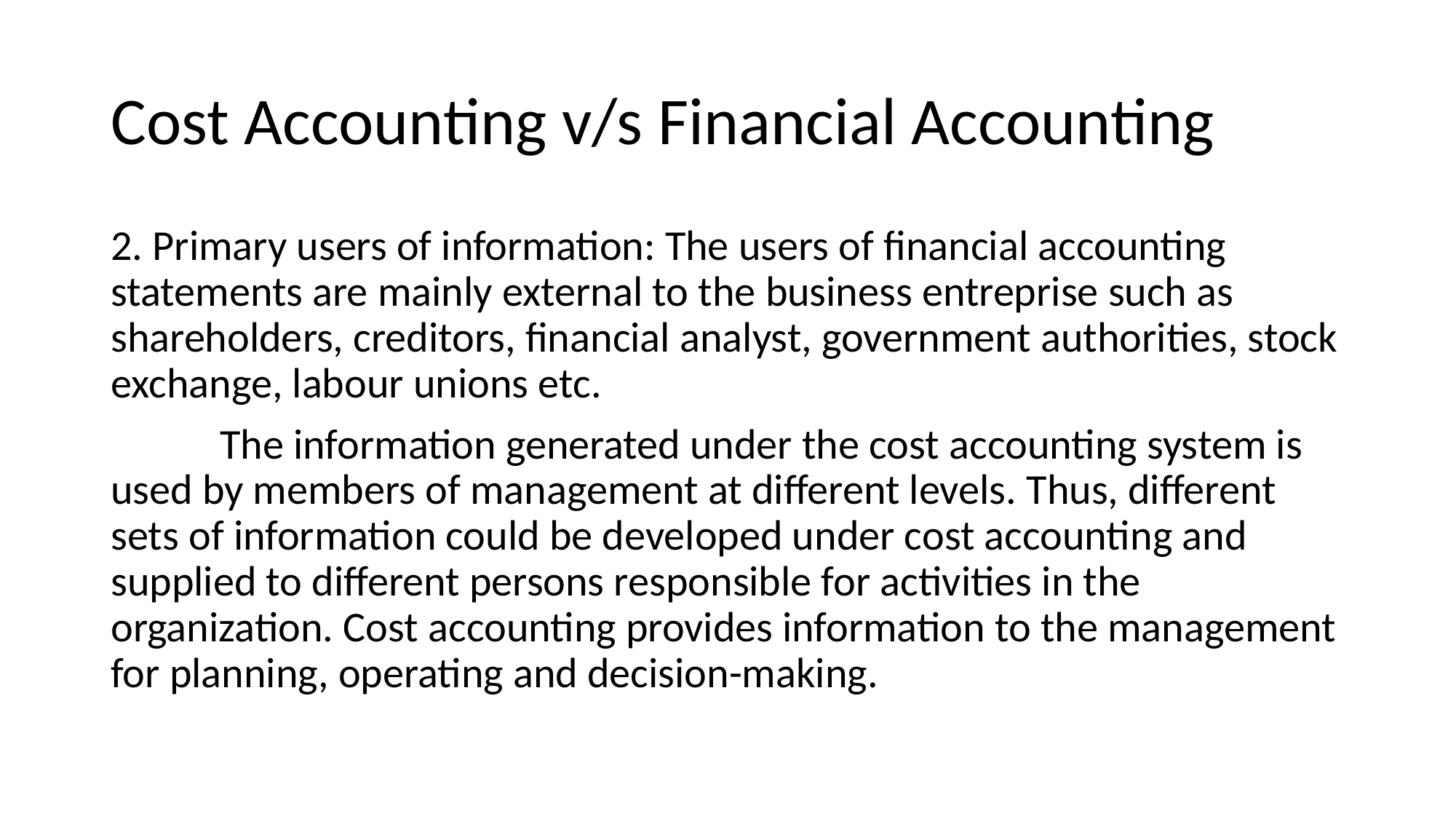

# Cost Accounting v/s Financial Accounting
2. Primary users of information: The users of financial accounting statements are mainly external to the business entreprise such as shareholders, creditors, financial analyst, government authorities, stock exchange, labour unions etc.
	The information generated under the cost accounting system is used by members of management at different levels. Thus, different sets of information could be developed under cost accounting and supplied to different persons responsible for activities in the organization. Cost accounting provides information to the management for planning, operating and decision-making.